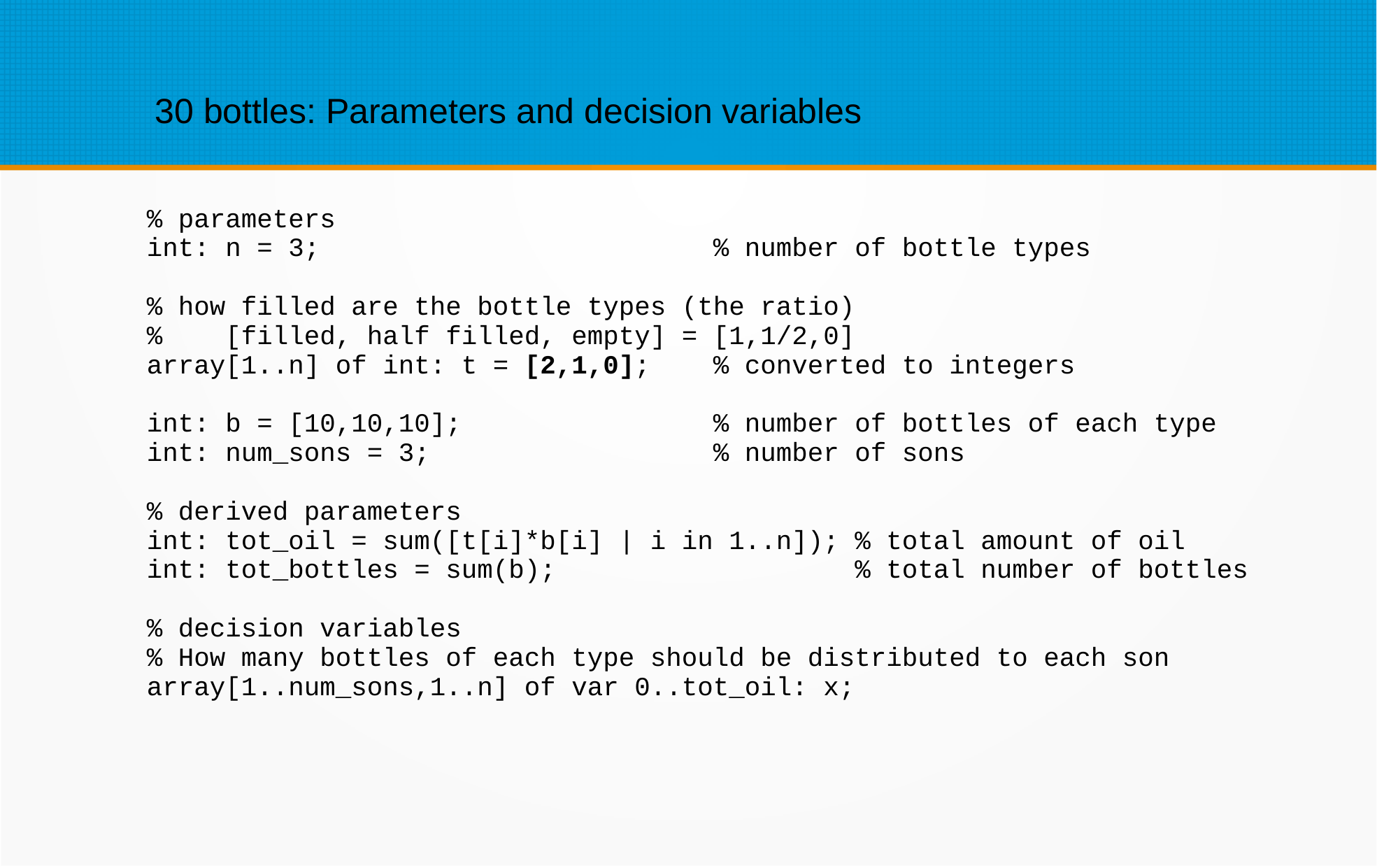

30 bottles: Parameters and decision variables

% parameters
int: n = 3;                         % number of bottle types

% how filled are the bottle types (the ratio)
%    [filled, half filled, empty] = [1,1/2,0]
array[1..n] of int: t = [2,1,0];    % converted to integers

int: b = [10,10,10];                % number of bottles of each type
int: num_sons = 3;                  % number of sons

% derived parameters
int: tot_oil = sum([t[i]*b[i] | i in 1..n]); % total amount of oil
int: tot_bottles = sum(b);                   % total number of bottles

% decision variables
% How many bottles of each type should be distributed to each son
array[1..num_sons,1..n] of var 0..tot_oil: x;